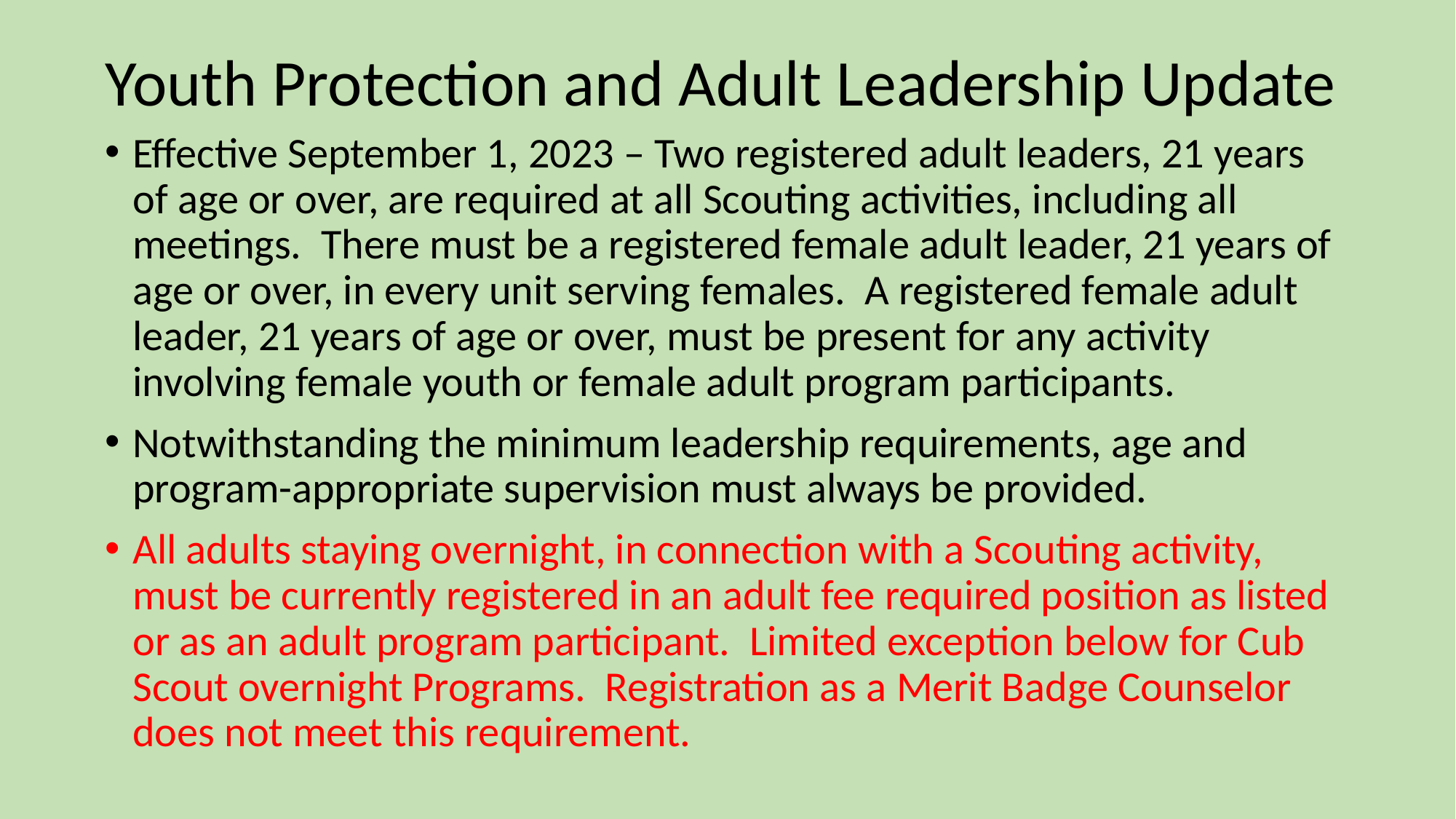

# Youth Protection and Adult Leadership Update
Effective September 1, 2023 – Two registered adult leaders, 21 years of age or over, are required at all Scouting activities, including all meetings.  There must be a registered female adult leader, 21 years of age or over, in every unit serving females.  A registered female adult leader, 21 years of age or over, must be present for any activity involving female youth or female adult program participants.
Notwithstanding the minimum leadership requirements, age and program-appropriate supervision must always be provided.
All adults staying overnight, in connection with a Scouting activity, must be currently registered in an adult fee required position as listed or as an adult program participant.  Limited exception below for Cub Scout overnight Programs.  Registration as a Merit Badge Counselor does not meet this requirement.